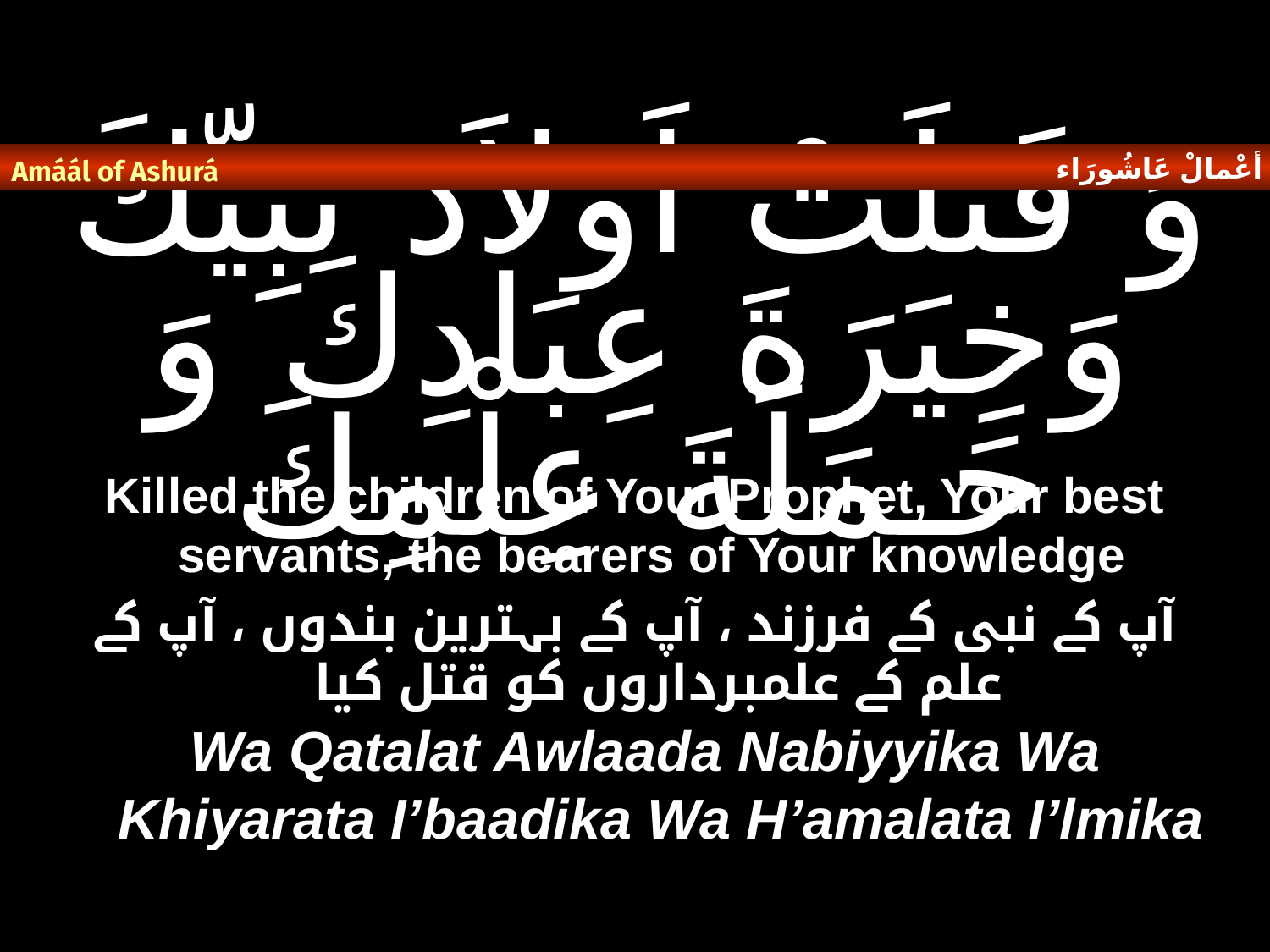

أعْمالْ عَاشُورَاء
Amáál of Ashurá
# وَ قَتَلَتْ اَوْلاَدَ نَبِيِّكَ وَخِيَرَةَ عِبَادِكَ وَ حَـمَلَةَ عِلْمِكَ
Killed the children of Your Prophet, Your best servants, the bearers of Your knowledge
آپ کے نبی کے فرزند ، آپ کے بہترین بندوں ، آپ کے علم کے علمبرداروں کو قتل کیا

Wa Qatalat Awlaada Nabiyyika Wa Khiyarata I’baadika Wa H’amalata I’lmika